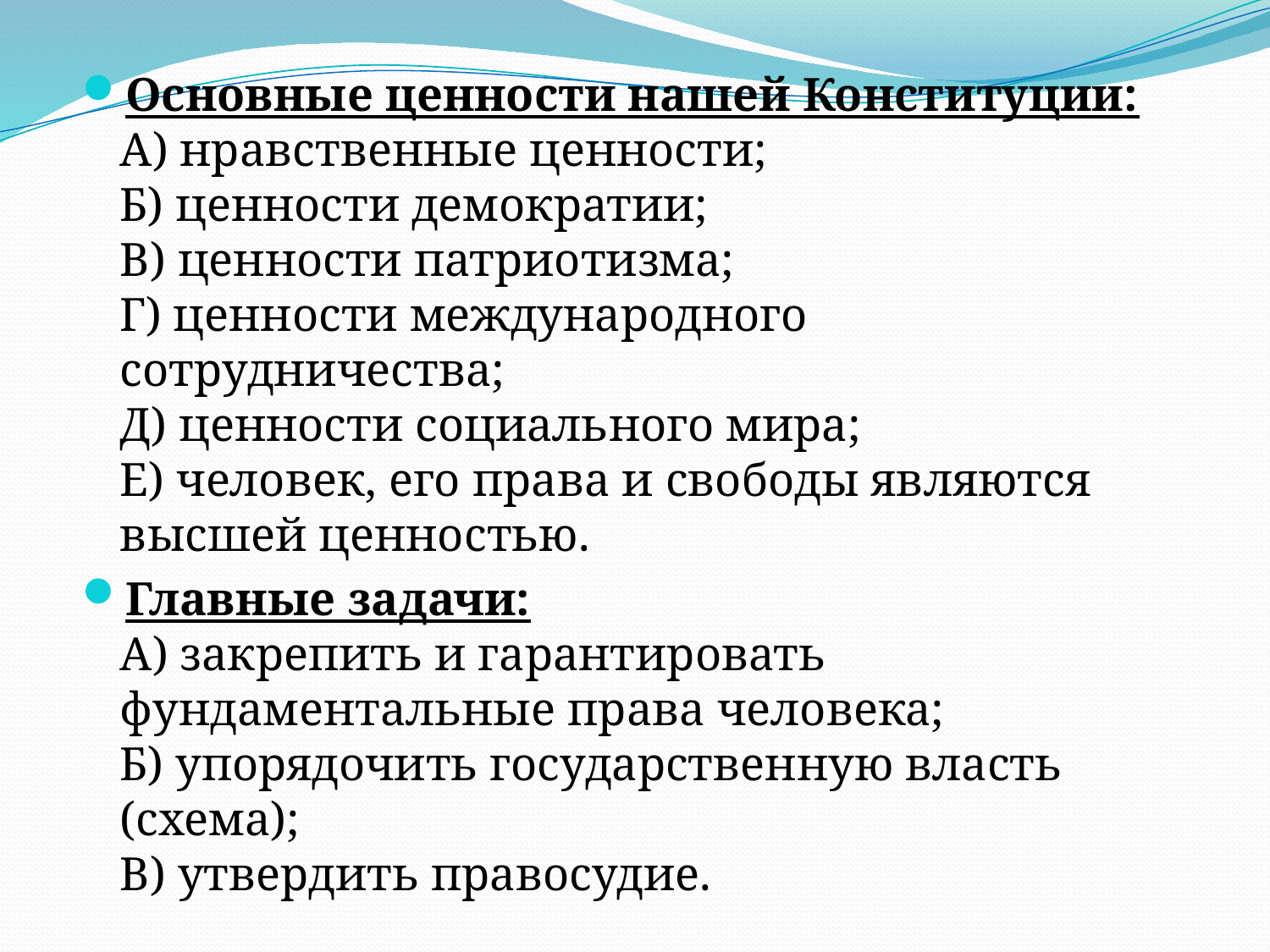

Основные ценности нашей Конституции:
А) нравственные ценности;
Б) ценности демократии;
В) ценности патриотизма;
Г) ценности международного сотрудничества;
Д) ценности социального мира;
Е) человек, его права и свободы являются высшей ценностью.
Главные задачи:
А) закрепить и гарантировать фундаментальные права человека;
Б) упорядочить государственную власть (схема);
В) утвердить правосудие.